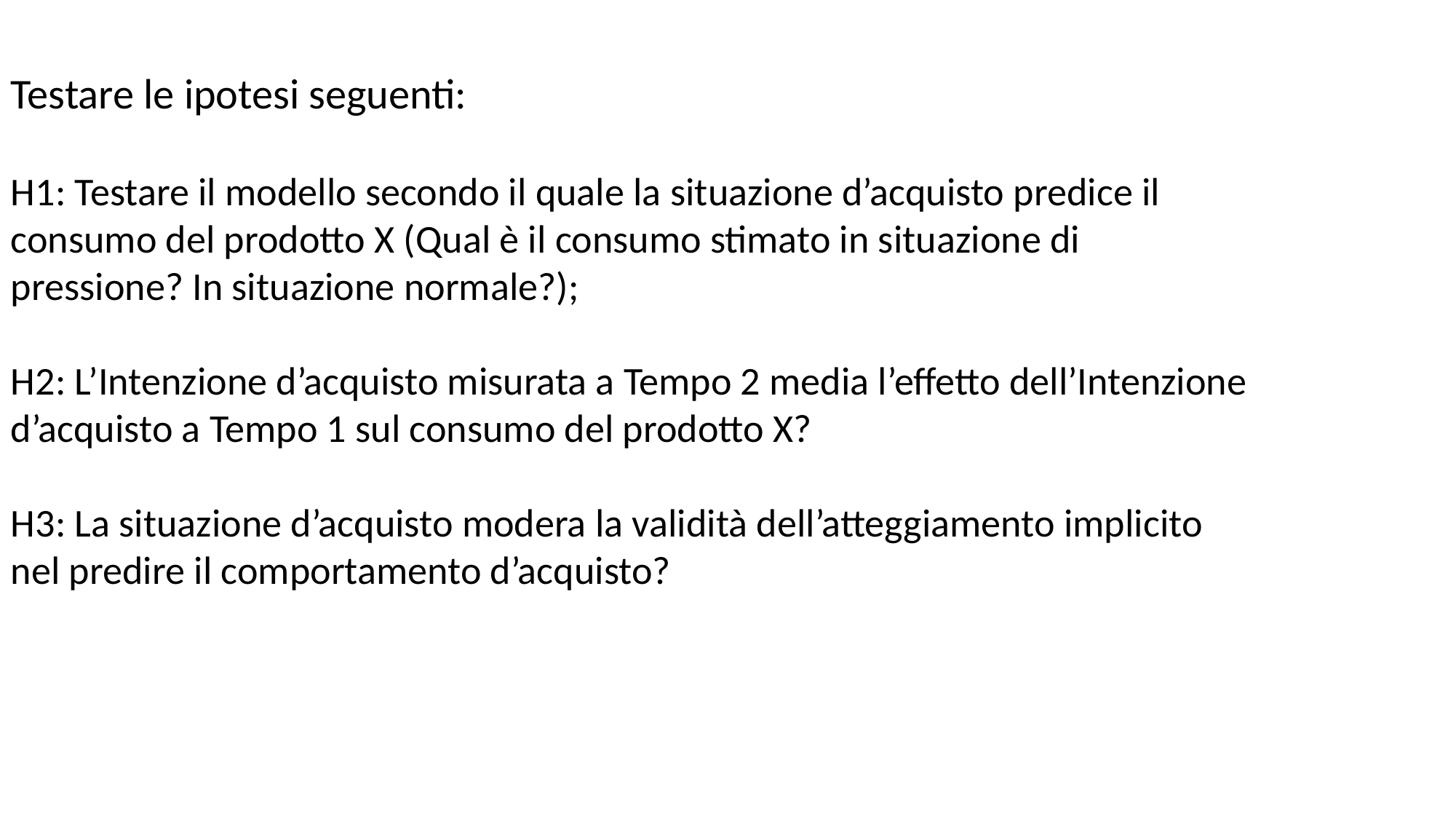

Testare le ipotesi seguenti:

H1: Testare il modello secondo il quale la situazione d’acquisto predice il consumo del prodotto X (Qual è il consumo stimato in situazione di pressione? In situazione normale?);

H2: L’Intenzione d’acquisto misurata a Tempo 2 media l’effetto dell’Intenzione d’acquisto a Tempo 1 sul consumo del prodotto X?

H3: La situazione d’acquisto modera la validità dell’atteggiamento implicito nel predire il comportamento d’acquisto?